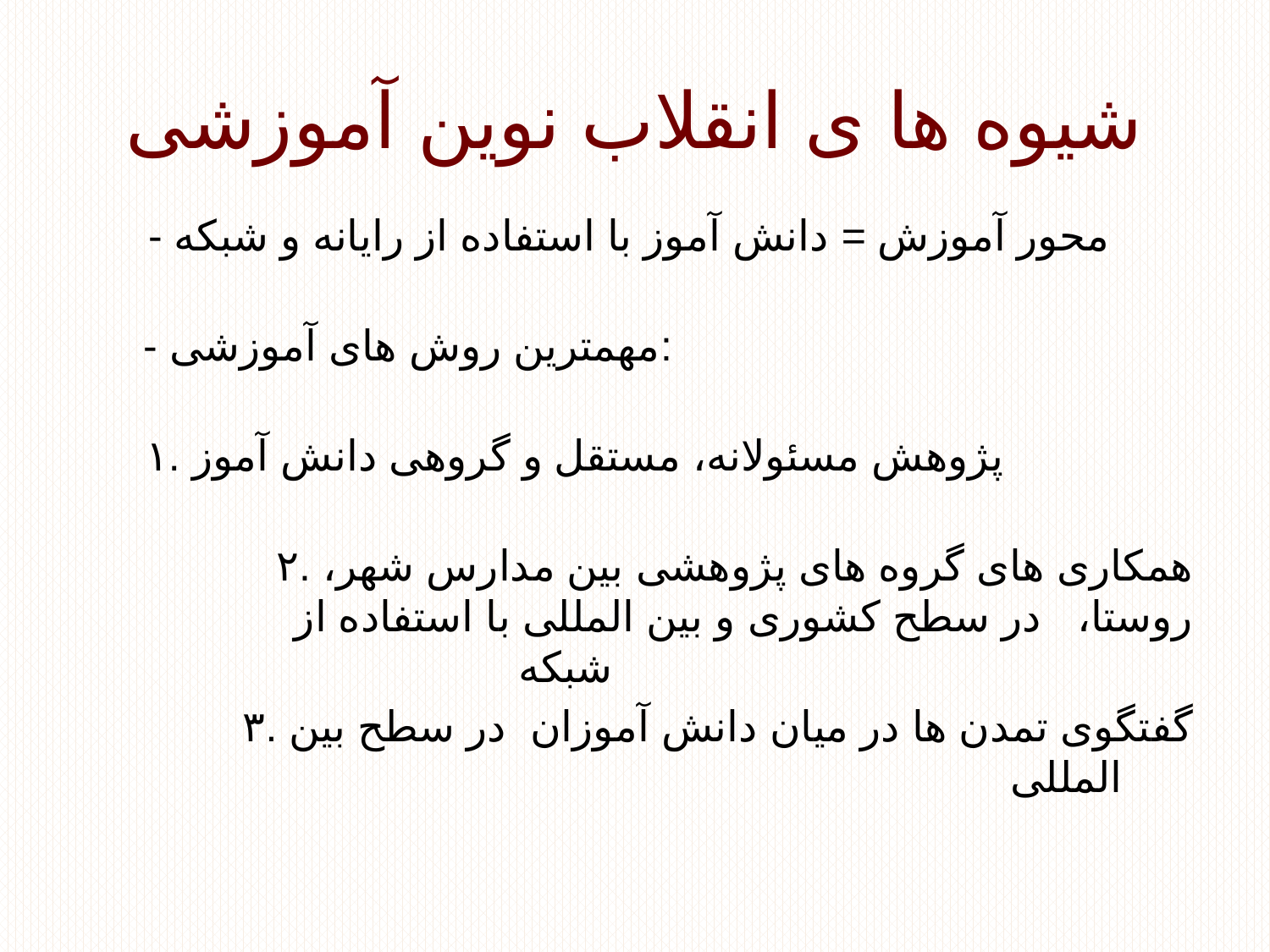

# شیوه ها ی انقلاب نوین آموزشی
- محور آموزش = دانش آموز با استفاده از رایانه و شبکه
- مهمترین روش های آموزشی:
۱. پژوهش مسئولانه، مستقل و گروهی دانش آموز
 ۲. همکاری های گروه های پژوهشی بین مدارس شهر، روستا،   در سطح کشوری و بین المللی با استفاده از شبکه
۳. گفتگوی تمدن ها در میان دانش آموزان  در سطح بین المللی